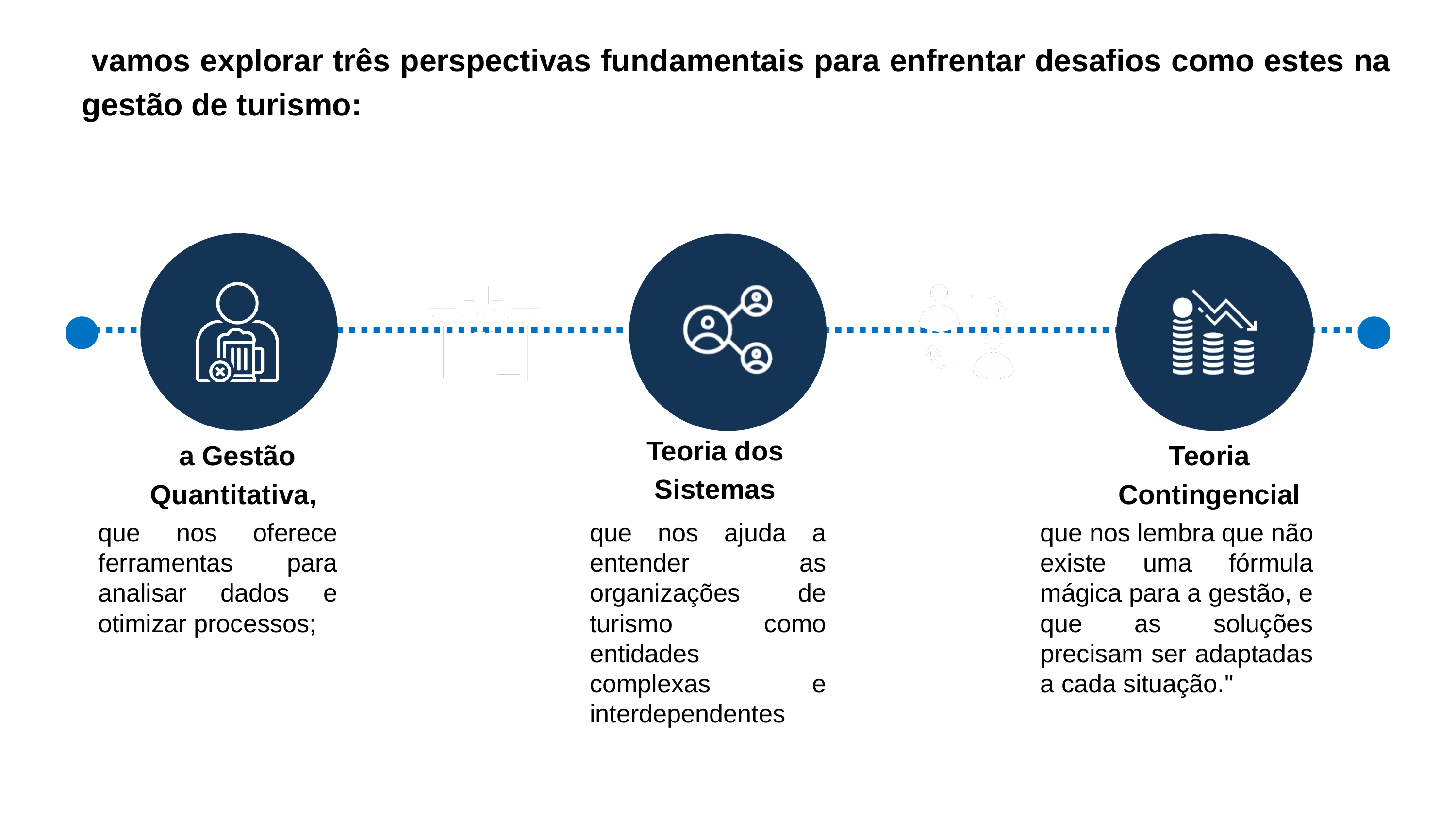

vamos explorar três perspectivas fundamentais para enfrentar desafios como estes na gestão de turismo:

Teoria dos Sistemas
a Gestão Quantitativa,
Teoria Contingencial
que nos oferece ferramentas para analisar dados e otimizar processos;
que nos ajuda a entender as organizações de turismo como entidades complexas e interdependentes
que nos lembra que não existe uma fórmula mágica para a gestão, e que as soluções precisam ser adaptadas a cada situação."